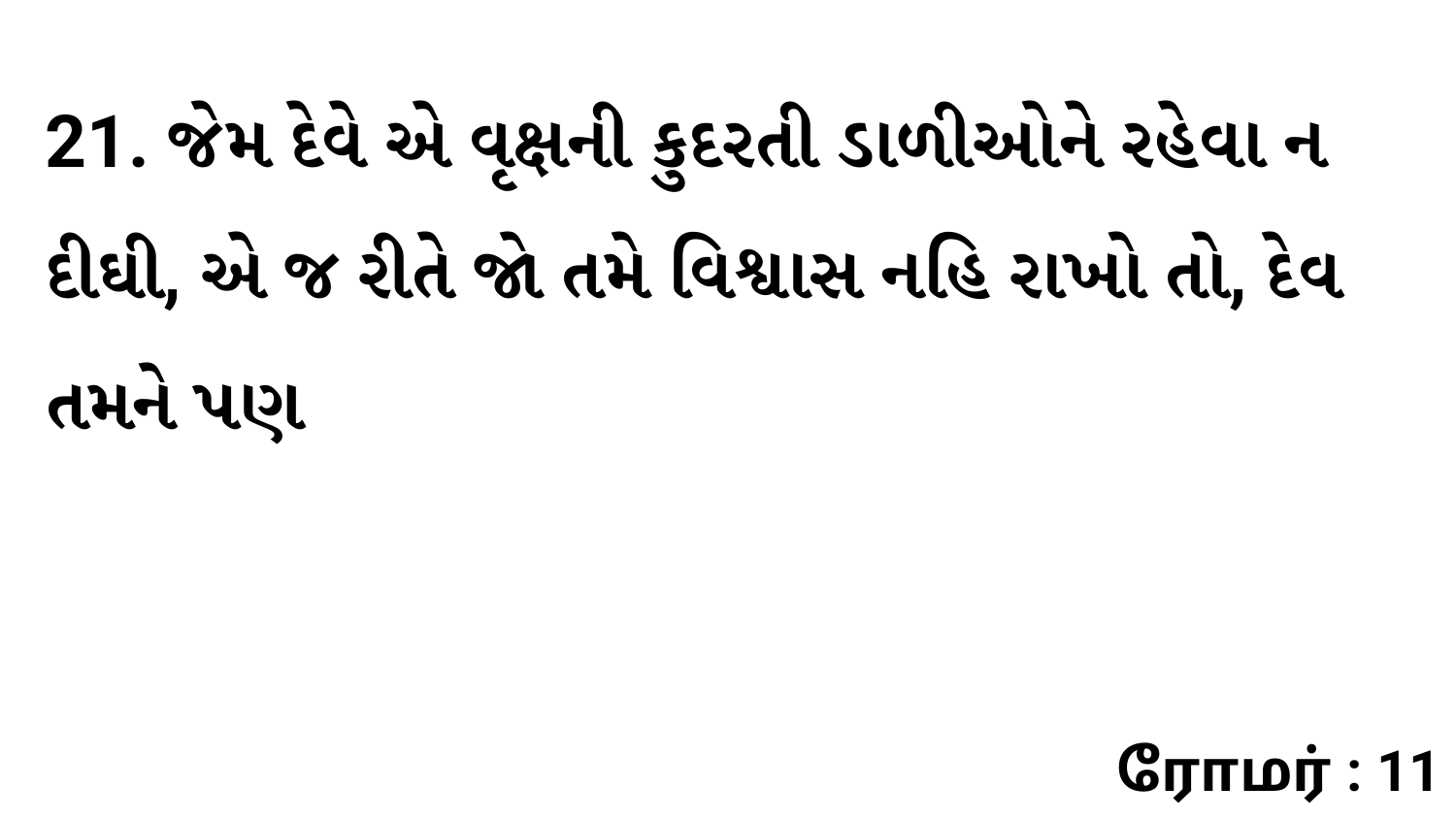

21. જેમ દેવે એ વૃક્ષની કુદરતી ડાળીઓને રહેવા ન દીઘી, એ જ રીતે જો તમે વિશ્વાસ નહિ રાખો તો, દેવ તમને પણ
ரோமர் : 11